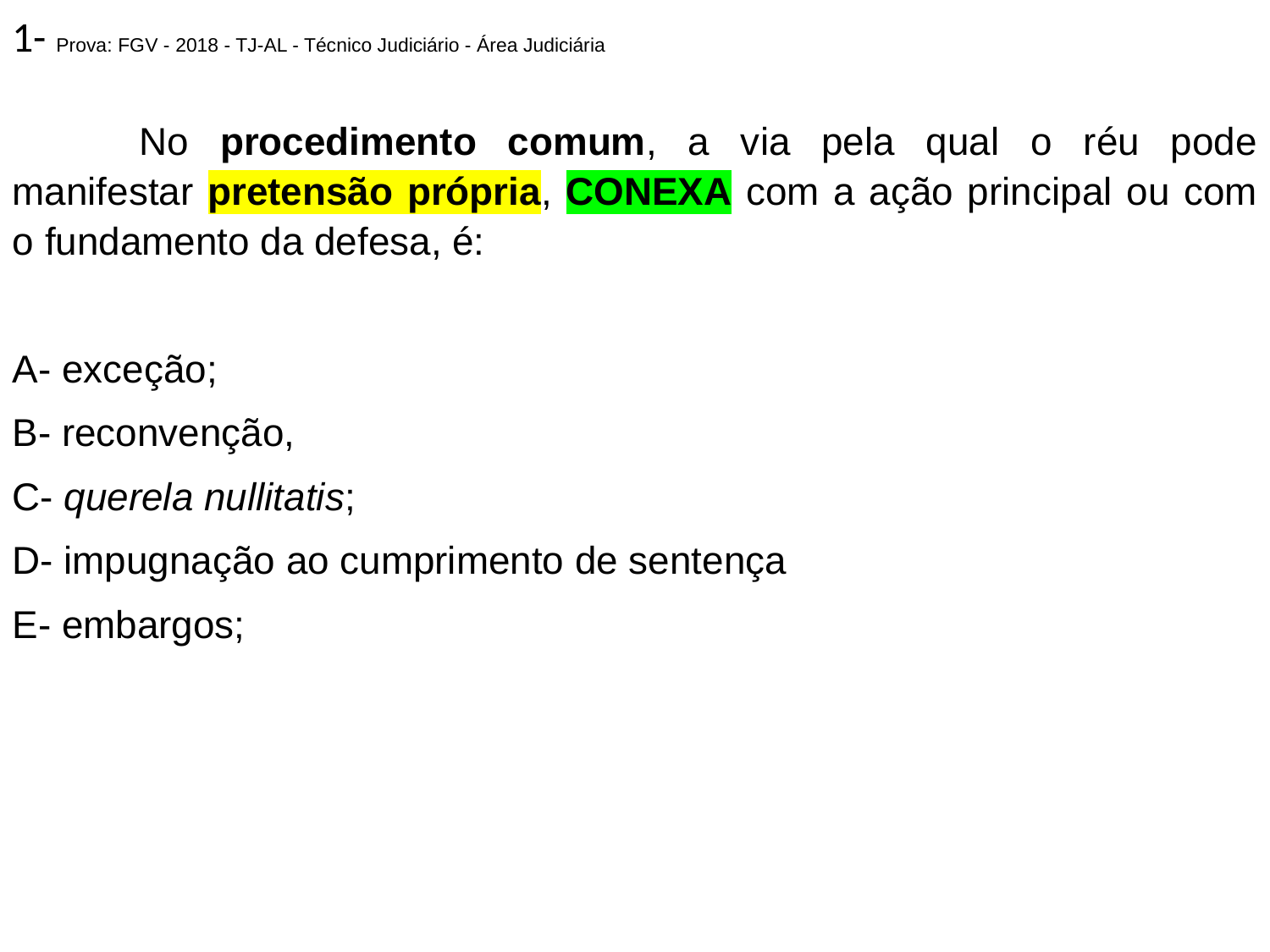

1- Prova: FGV - 2018 - TJ-AL - Técnico Judiciário - Área Judiciária

	No procedimento comum, a via pela qual o réu pode manifestar pretensão própria, CONEXA com a ação principal ou com o fundamento da defesa, é:

A- exceção;
B- reconvenção,
C- querela nullitatis;
D- impugnação ao cumprimento de sentença
E- embargos;